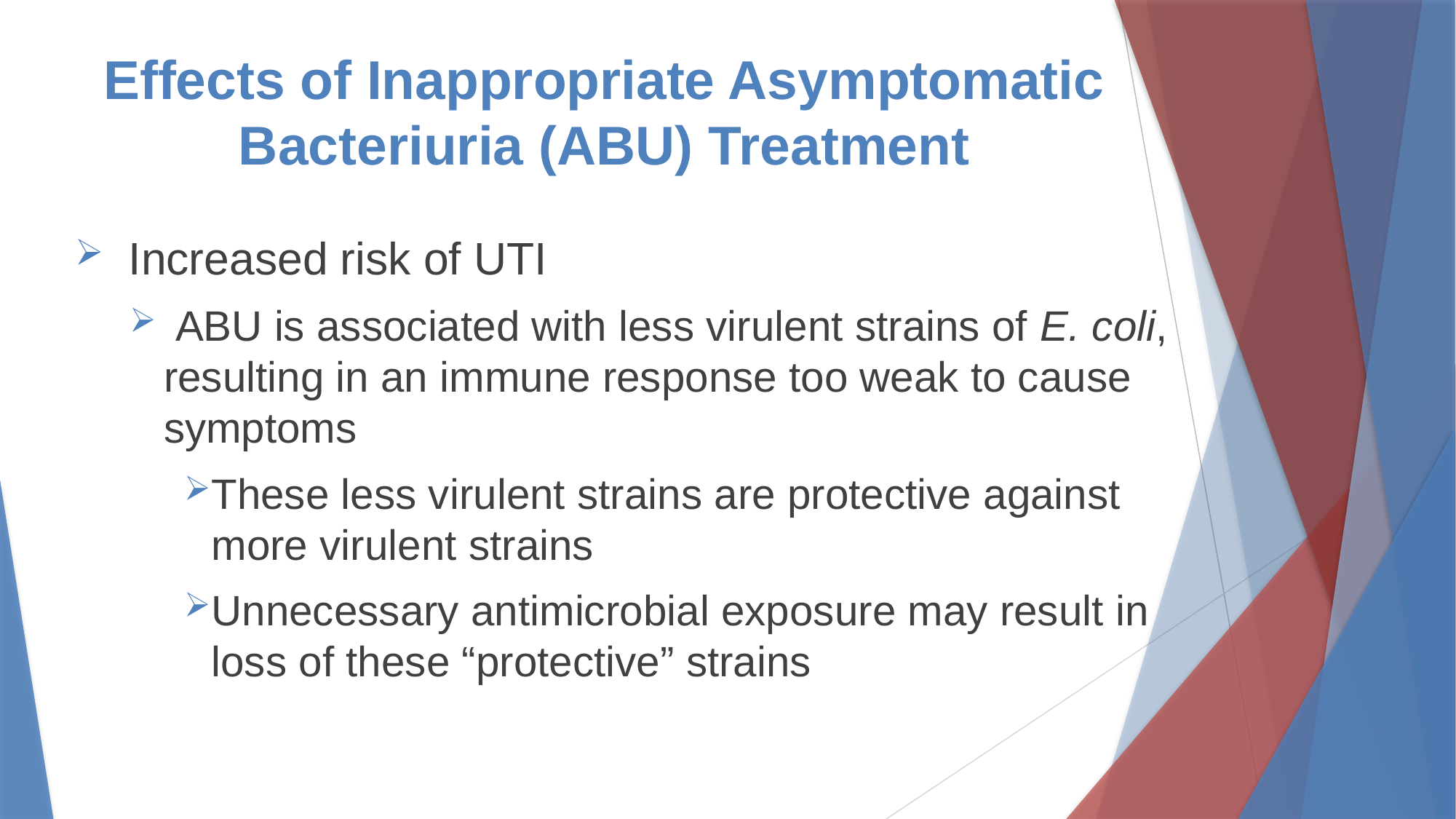

# Effects of Inappropriate Asymptomatic Bacteriuria (ABU) Treatment
 Increased risk of UTI
 ABU is associated with less virulent strains of E. coli, resulting in an immune response too weak to cause symptoms
These less virulent strains are protective against more virulent strains
Unnecessary antimicrobial exposure may result in loss of these “protective” strains